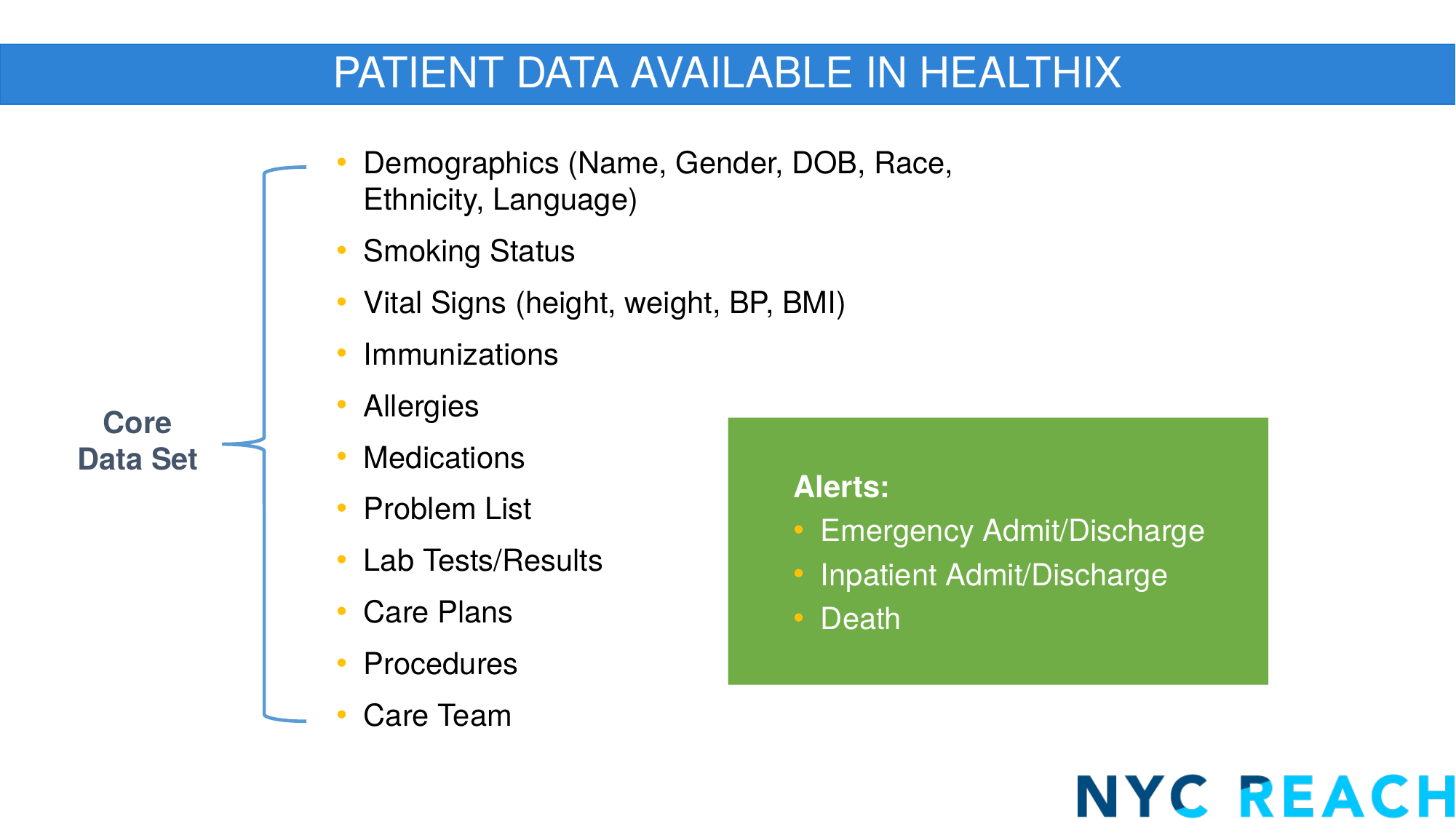

# Patient Data Available in Healthix

Demographics (Name, Gender, DOB, Race, Ethnicity, Language)
Smoking Status
Vital Signs (height, weight, BP, BMI)
Immunizations
Allergies
Medications
Problem List
Lab Tests/Results
Care Plans
Procedures
Care Team

Core Data Set

Alerts:
Emergency Admit/Discharge
Inpatient Admit/Discharge
Death